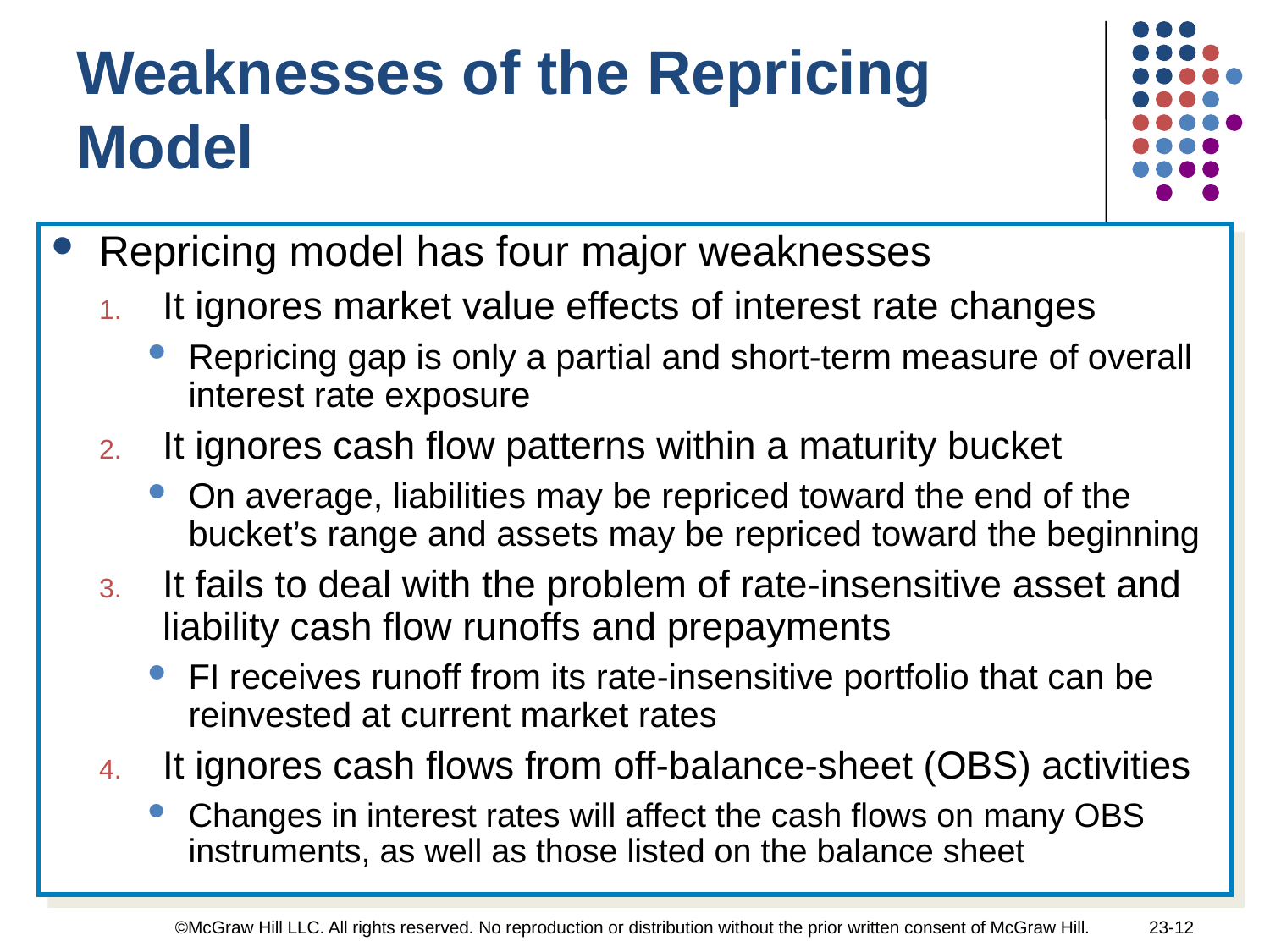

Weaknesses of the Repricing Model
Repricing model has four major weaknesses
It ignores market value effects of interest rate changes
Repricing gap is only a partial and short-term measure of overall interest rate exposure
It ignores cash flow patterns within a maturity bucket
On average, liabilities may be repriced toward the end of the bucket’s range and assets may be repriced toward the beginning
It fails to deal with the problem of rate-insensitive asset and liability cash flow runoffs and prepayments
FI receives runoff from its rate-insensitive portfolio that can be reinvested at current market rates
It ignores cash flows from off-balance-sheet (OBS) activities
Changes in interest rates will affect the cash flows on many OBS instruments, as well as those listed on the balance sheet

©McGraw Hill LLC. All rights reserved. No reproduction or distribution without the prior written consent of McGraw Hill.
23-12